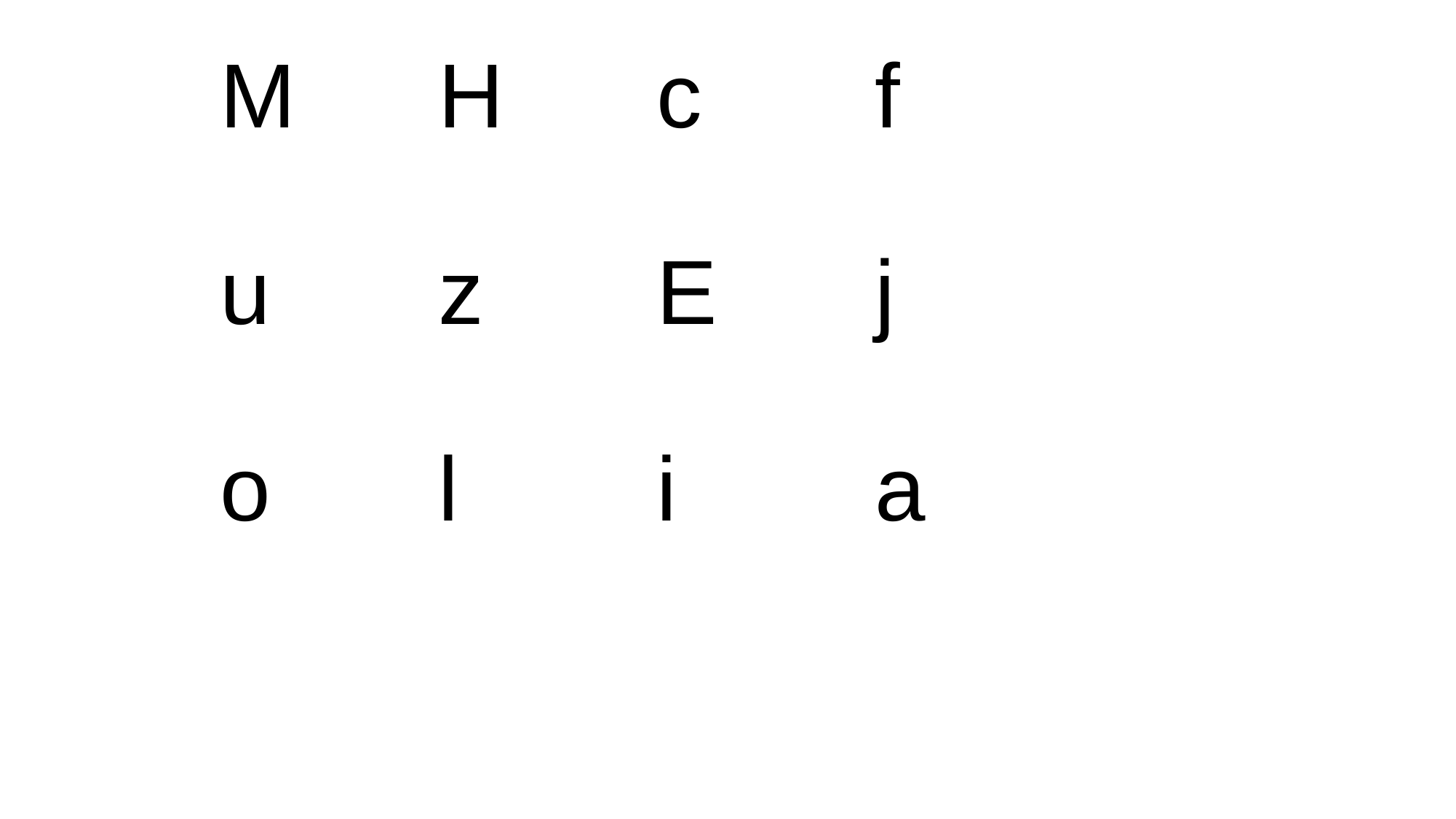

# M		H		c		f u		z		E		j o		l		i		a